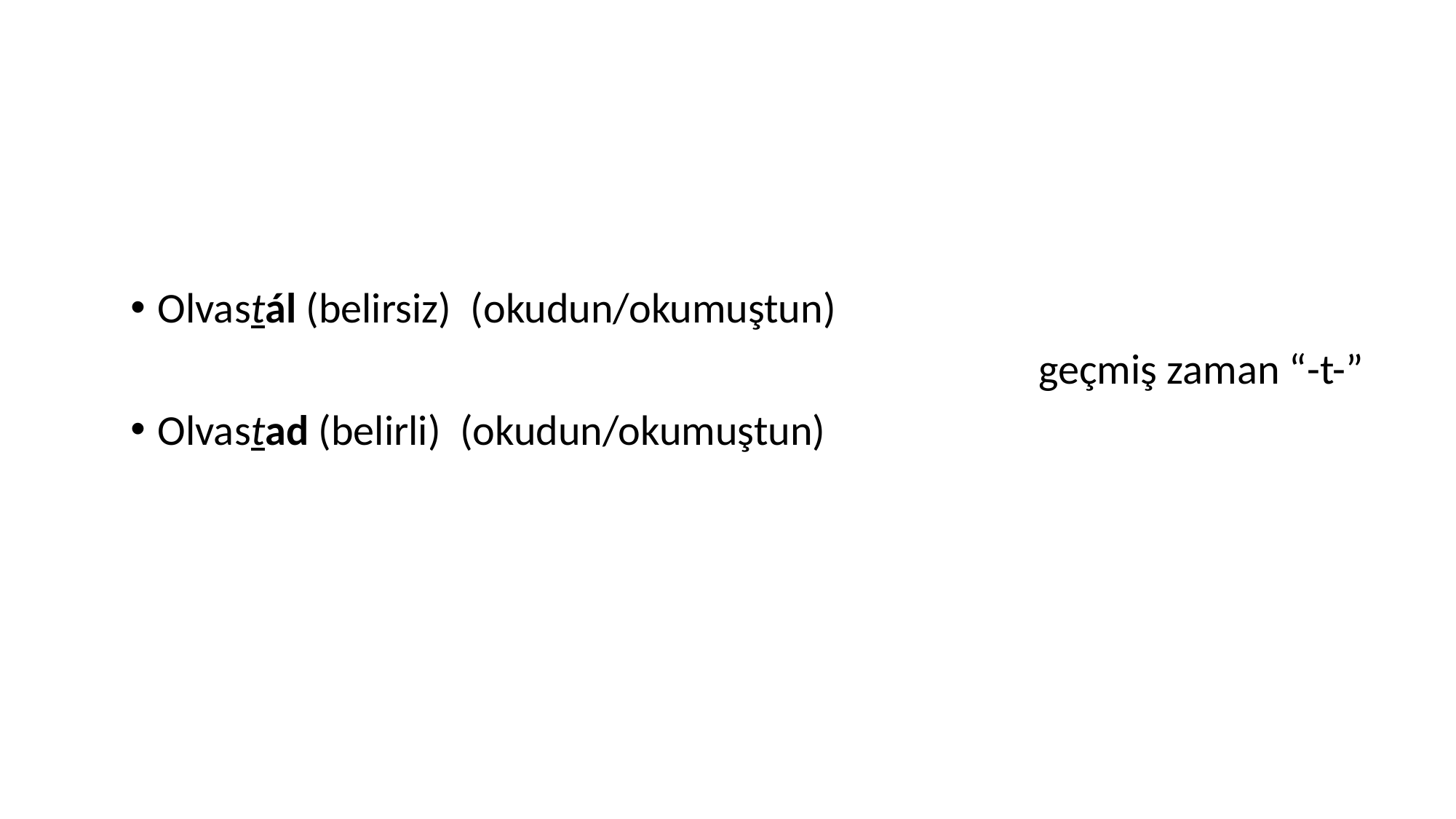

#

Olvastál (belirsiz)  (okudun/okumuştun)
geçmiş zaman “-t-”
Olvastad (belirli)  (okudun/okumuştun)